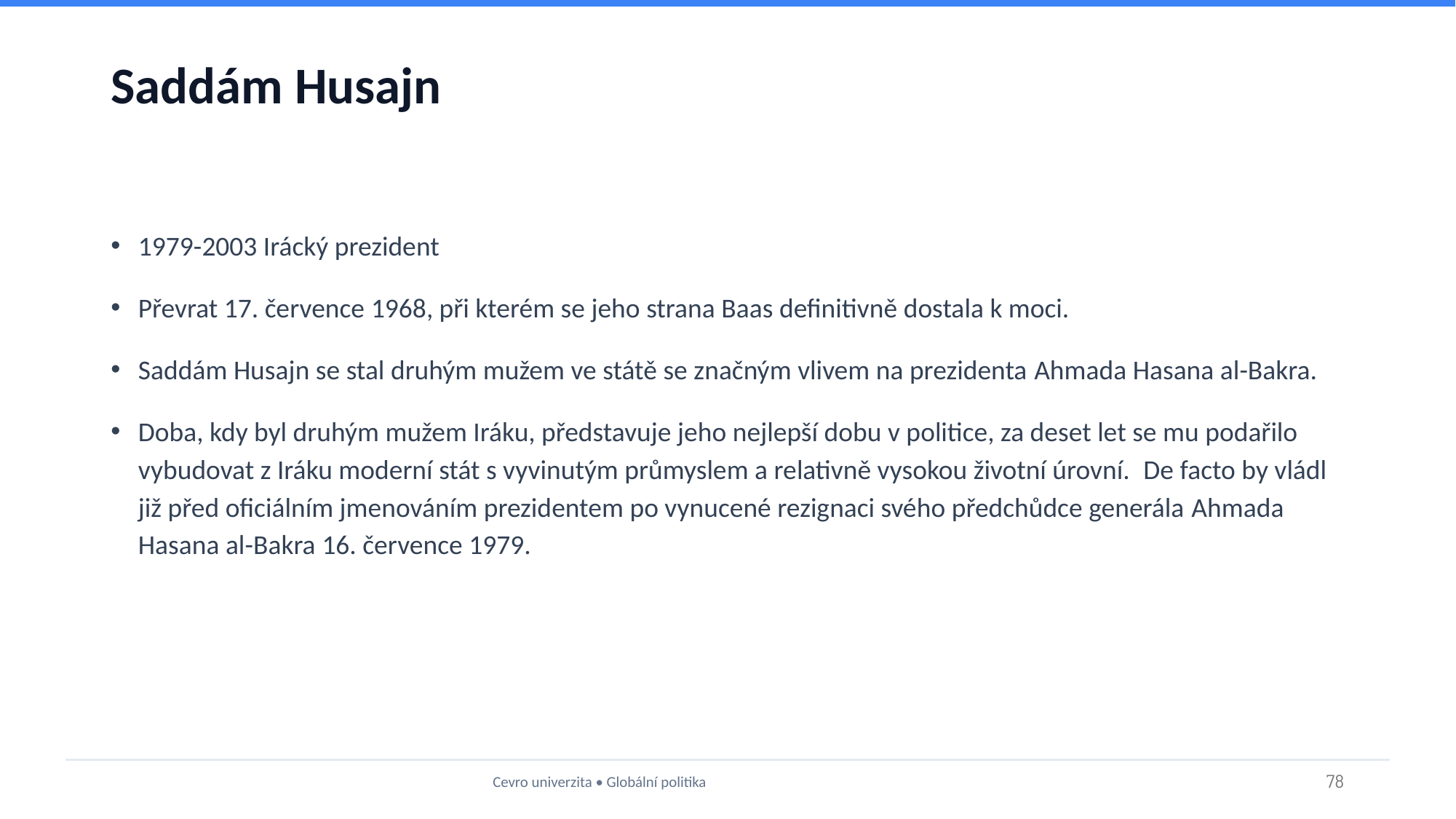

# Saddám Husajn
1979-2003 Irácký prezident
Převrat 17. července 1968, při kterém se jeho strana Baas definitivně dostala k moci.
Saddám Husajn se stal druhým mužem ve státě se značným vlivem na prezidenta Ahmada Hasana al-Bakra.
Doba, kdy byl druhým mužem Iráku, představuje jeho nejlepší dobu v politice, za deset let se mu podařilo vybudovat z Iráku moderní stát s vyvinutým průmyslem a relativně vysokou životní úrovní.  De facto by vládl již před oficiálním jmenováním prezidentem po vynucené rezignaci svého předchůdce generála Ahmada Hasana al-Bakra 16. července 1979.

Cevro univerzita • Globální politika
78